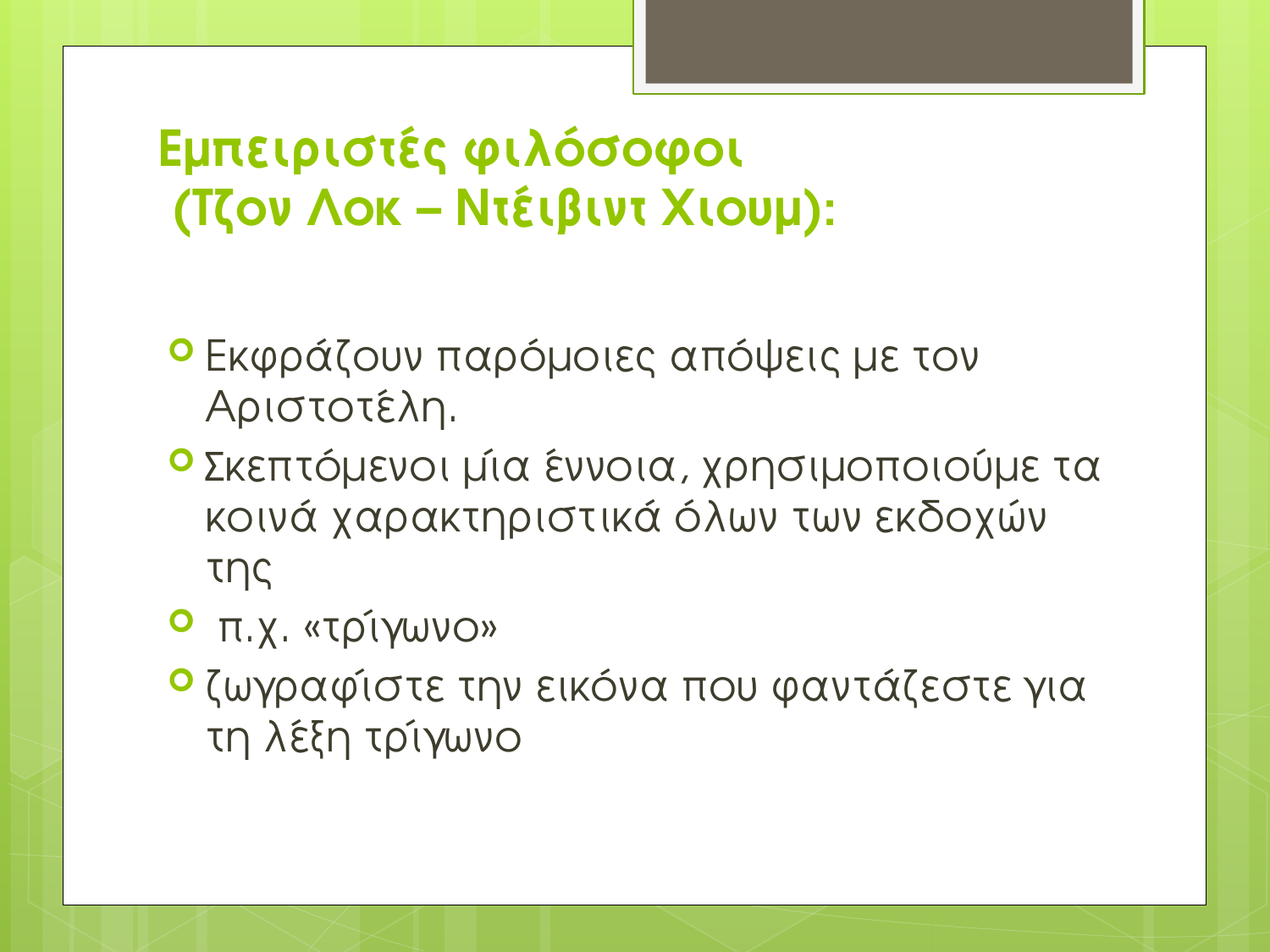

# Εμπειριστές φιλόσοφοι (Τζον Λοκ – Ντέιβιντ Χιουμ):
Εκφράζουν παρόμοιες απόψεις με τον Αριστοτέλη.
Σκεπτόμενοι μία έννοια, χρησιμοποιούμε τα κοινά χαρακτηριστικά όλων των εκδοχών της
 π.χ. «τρίγωνο»
ζωγραφίστε την εικόνα που φαντάζεστε για τη λέξη τρίγωνο